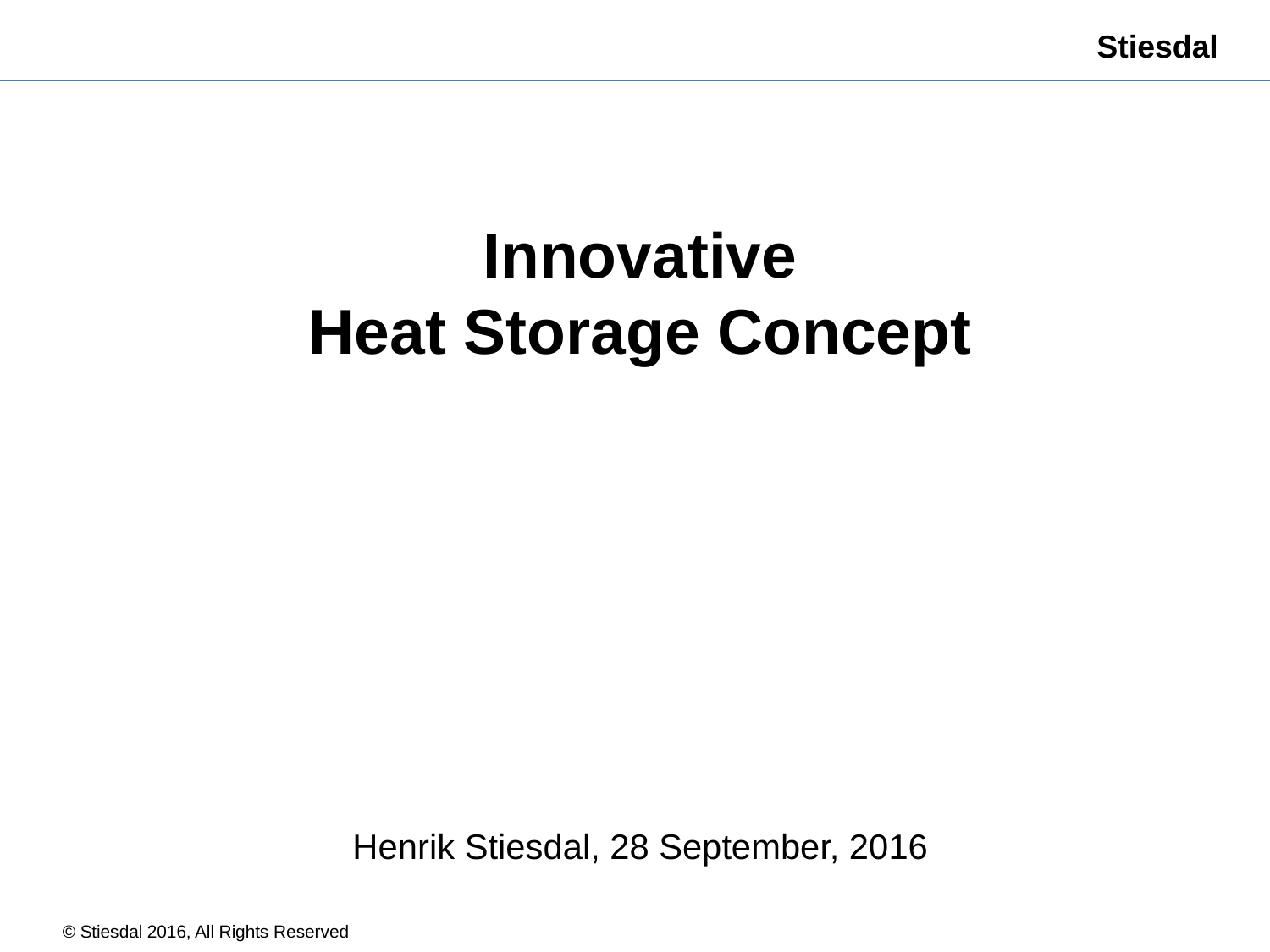

Innovative
Heat Storage Concept

Henrik Stiesdal, 28 September, 2016